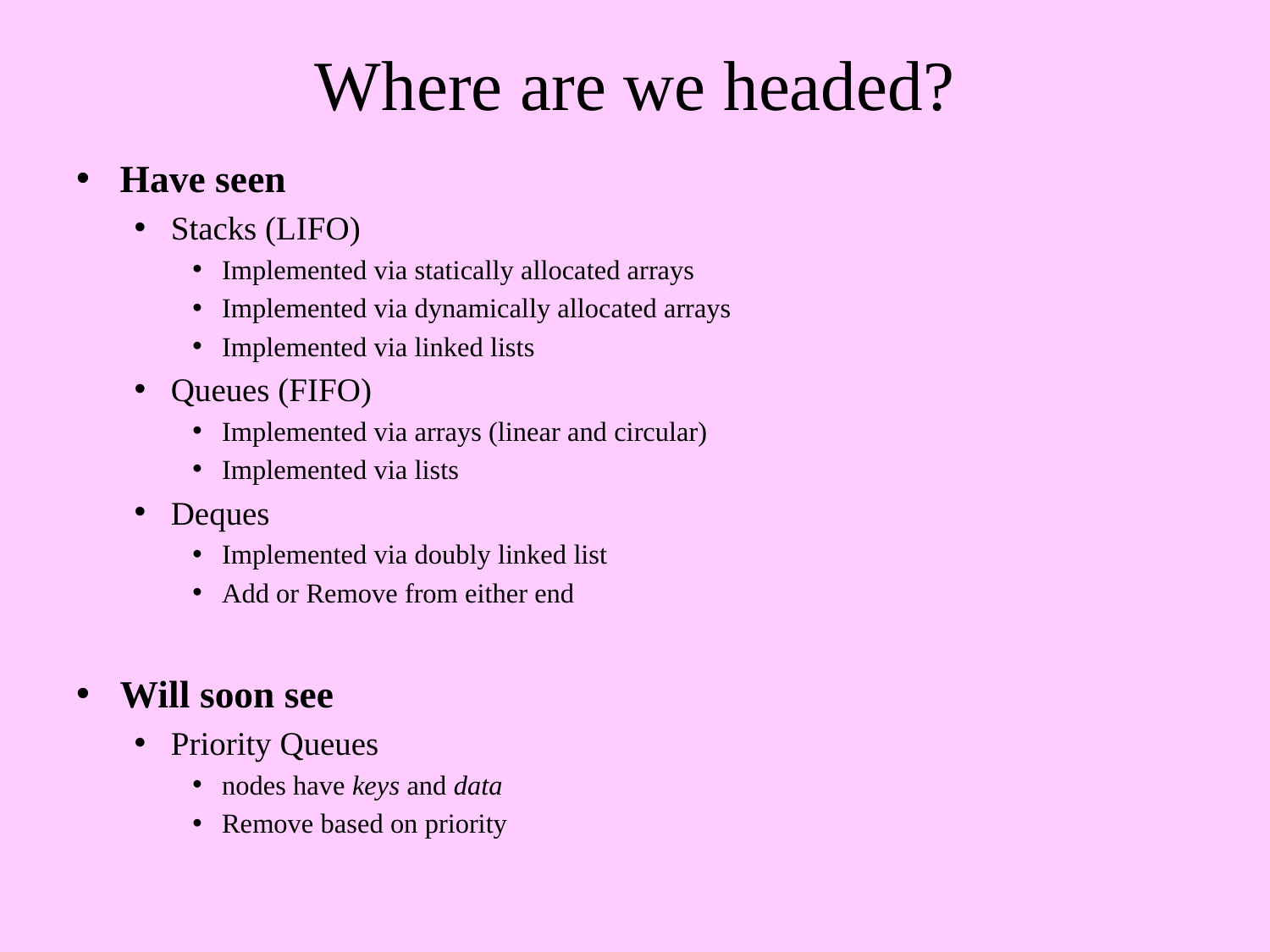

# Where are we headed?
Have seen
Stacks (LIFO)
Implemented via statically allocated arrays
Implemented via dynamically allocated arrays
Implemented via linked lists
Queues (FIFO)
Implemented via arrays (linear and circular)
Implemented via lists
Deques
Implemented via doubly linked list
Add or Remove from either end

Will soon see
Priority Queues
nodes have keys and data
Remove based on priority